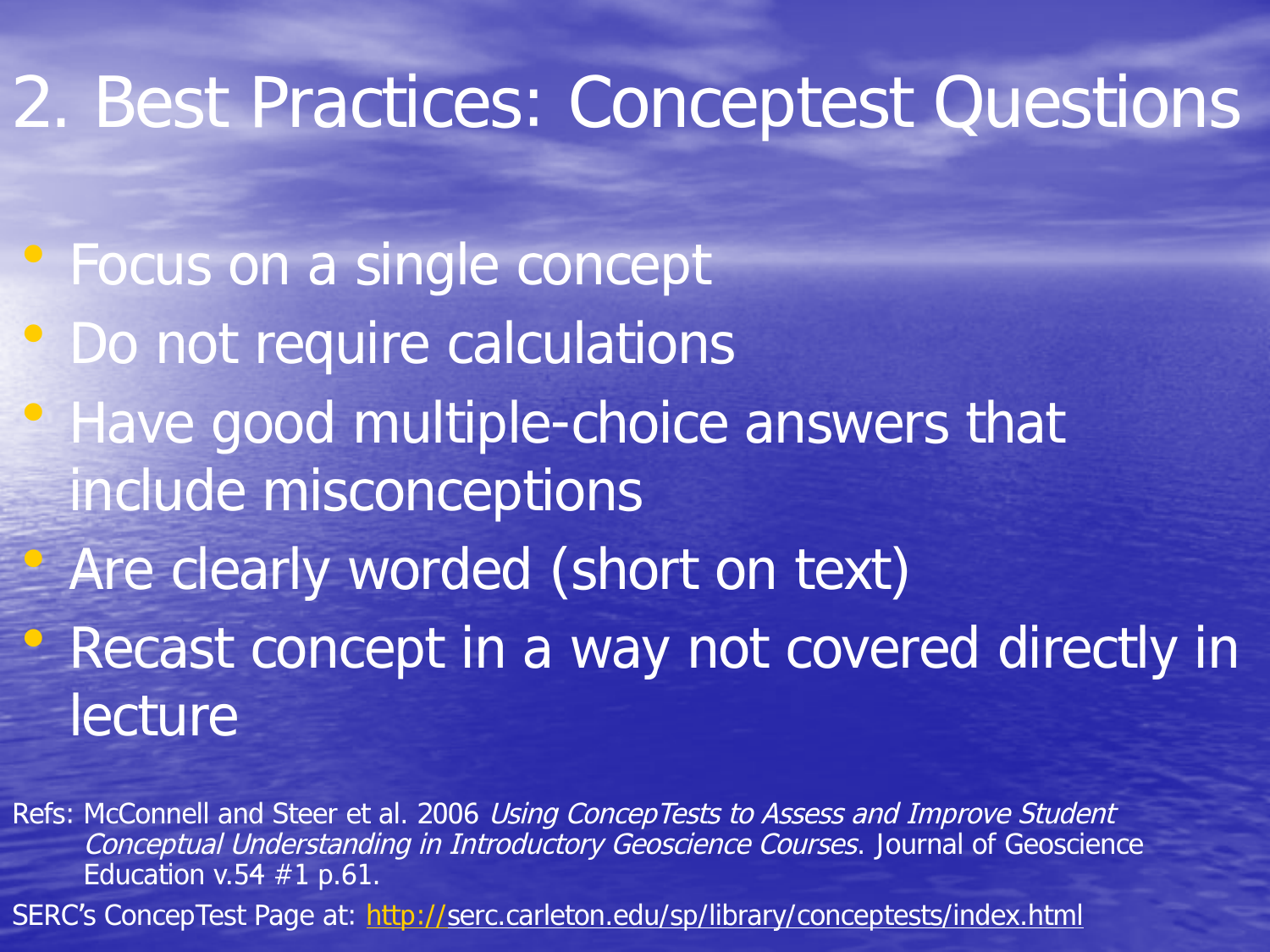

2. Best Practices: Conceptest Questions
Focus on a single concept
Do not require calculations
Have good multiple-choice answers that include misconceptions
Are clearly worded (short on text)
Recast concept in a way not covered directly in lecture
Refs: McConnell and Steer et al. 2006 Using ConcepTests to Assess and Improve Student Conceptual Understanding in Introductory Geoscience Courses. Journal of Geoscience Education v.54 #1 p.61.
SERC’s ConcepTest Page at: http://serc.carleton.edu/sp/library/conceptests/index.html